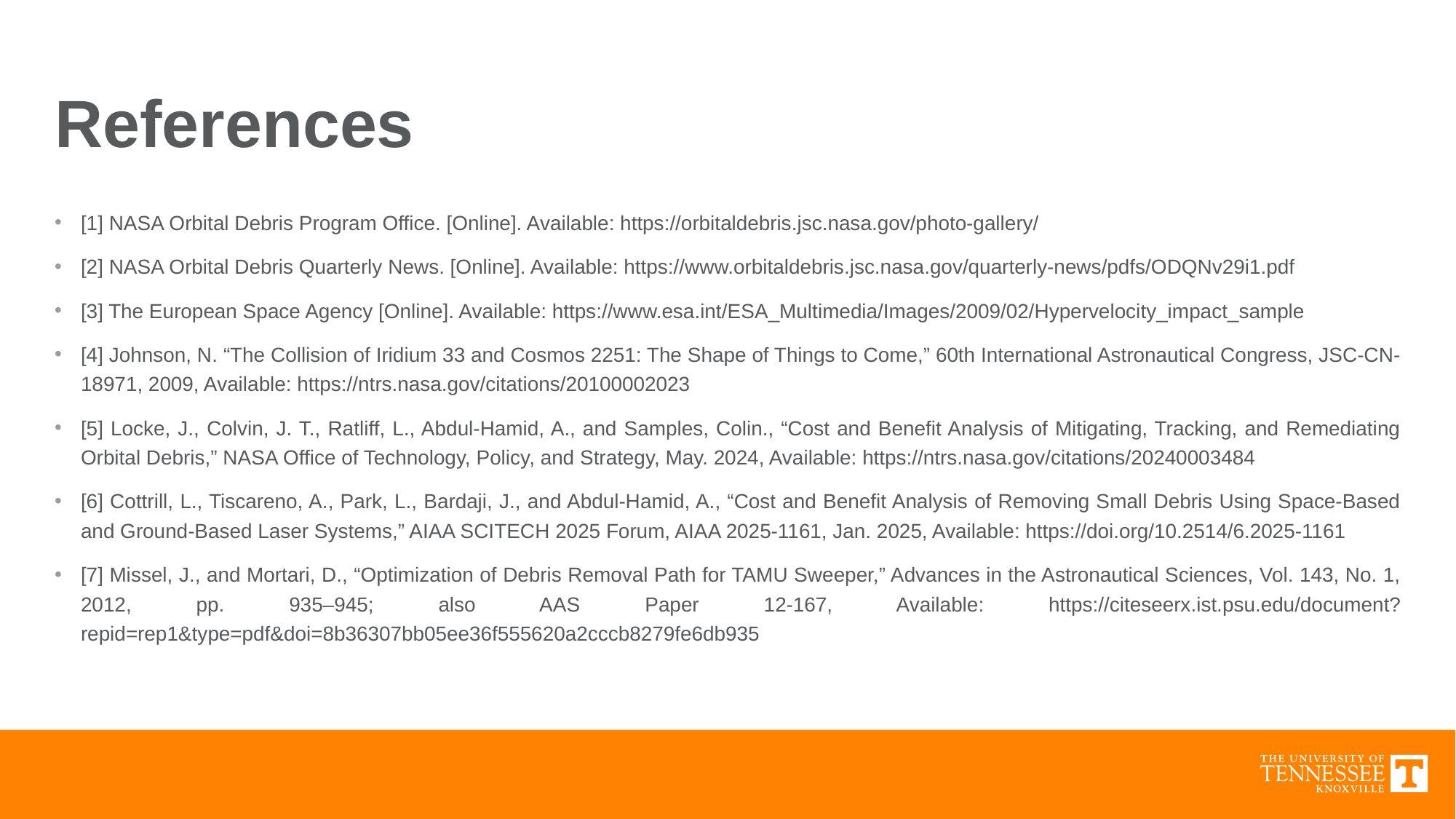

# References
[1] NASA Orbital Debris Program Office. [Online]. Available: https://orbitaldebris.jsc.nasa.gov/photo-gallery/
[2] NASA Orbital Debris Quarterly News. [Online]. Available: https://www.orbitaldebris.jsc.nasa.gov/quarterly-news/pdfs/ODQNv29i1.pdf
[3] The European Space Agency [Online]. Available: https://www.esa.int/ESA_Multimedia/Images/2009/02/Hypervelocity_impact_sample
[4] Johnson, N. “The Collision of Iridium 33 and Cosmos 2251: The Shape of Things to Come,” 60th International Astronautical Congress, JSC-CN-18971, 2009, Available: https://ntrs.nasa.gov/citations/20100002023
[5] Locke, J., Colvin, J. T., Ratliff, L., Abdul-Hamid, A., and Samples, Colin., “Cost and Benefit Analysis of Mitigating, Tracking, and Remediating Orbital Debris,” NASA Office of Technology, Policy, and Strategy, May. 2024, Available: https://ntrs.nasa.gov/citations/20240003484
[6] Cottrill, L., Tiscareno, A., Park, L., Bardaji, J., and Abdul-Hamid, A., “Cost and Benefit Analysis of Removing Small Debris Using Space-Based and Ground-Based Laser Systems,” AIAA SCITECH 2025 Forum, AIAA 2025-1161, Jan. 2025, Available: https://doi.org/10.2514/6.2025-1161
[7] Missel, J., and Mortari, D., “Optimization of Debris Removal Path for TAMU Sweeper,” Advances in the Astronautical Sciences, Vol. 143, No. 1, 2012, pp. 935–945; also AAS Paper 12-167, Available: https://citeseerx.ist.psu.edu/document?repid=rep1&type=pdf&doi=8b36307bb05ee36f555620a2cccb8279fe6db935